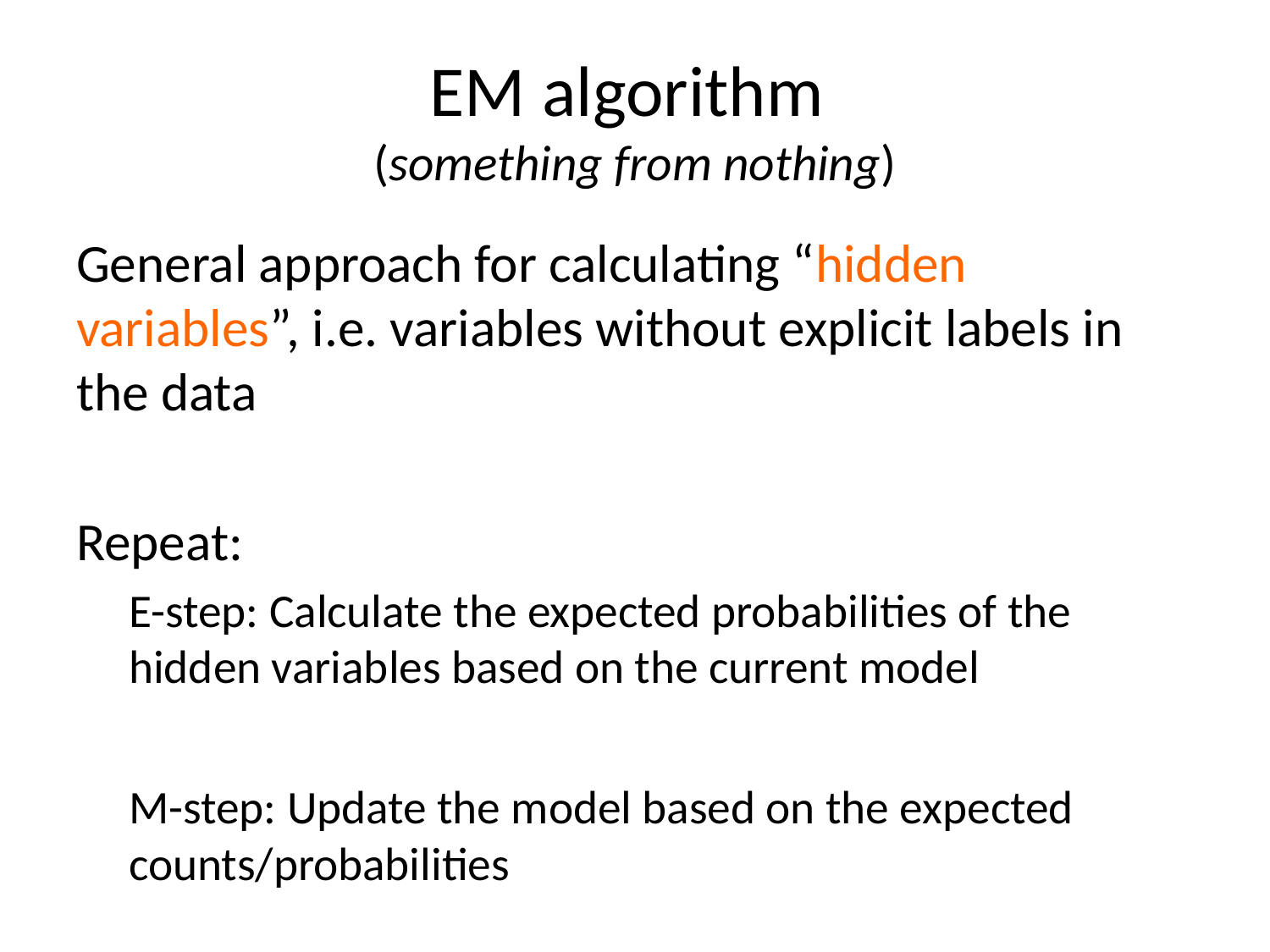

# EM algorithm (something from nothing)
General approach for calculating “hidden variables”, i.e. variables without explicit labels in the data

Repeat:
E-step: Calculate the expected probabilities of the hidden variables based on the current model

M-step: Update the model based on the expected counts/probabilities